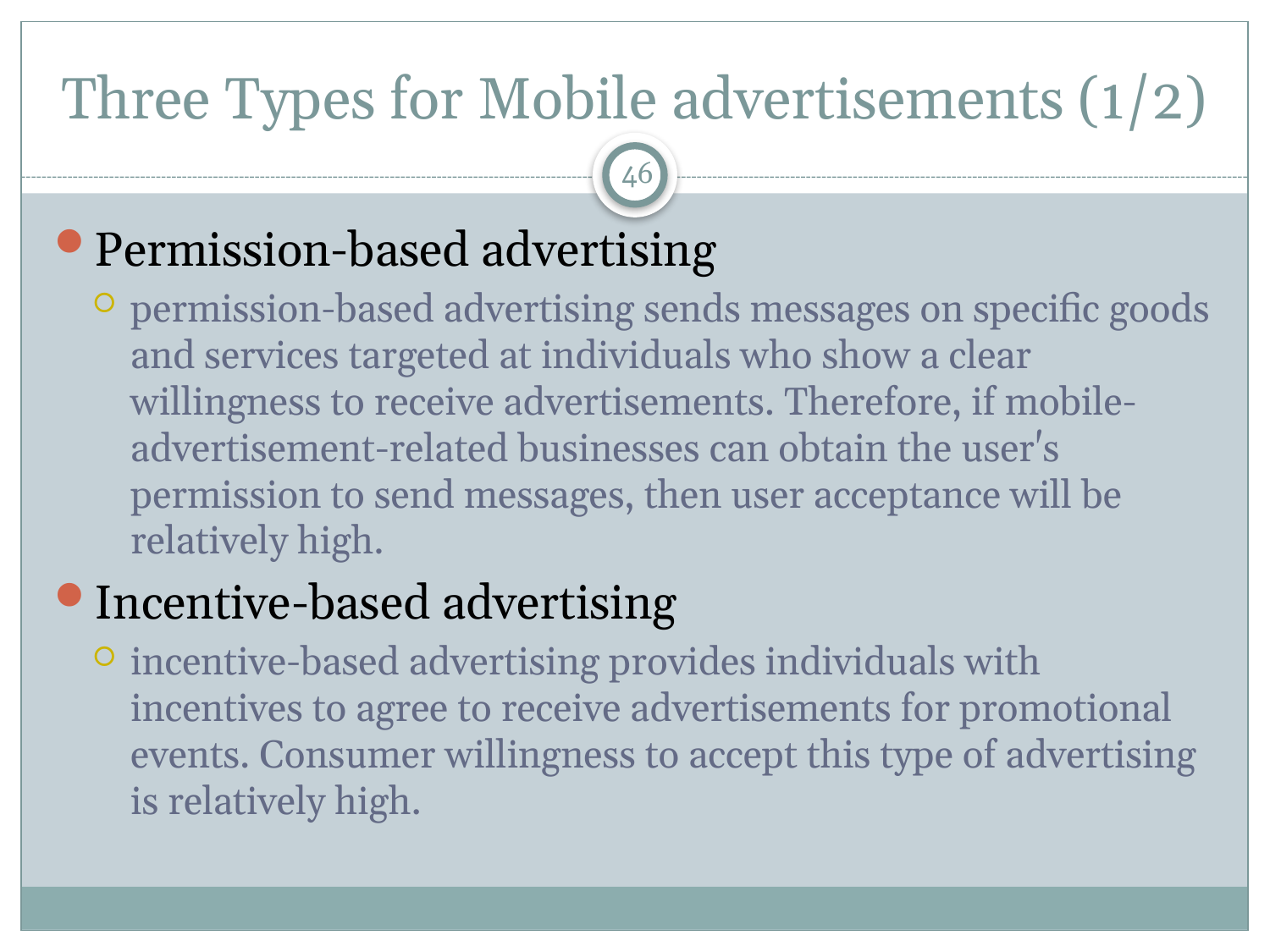

# Three Types for Mobile advertisements (1/2)
46
Permission-based advertising
permission-based advertising sends messages on specific goods and services targeted at individuals who show a clear willingness to receive advertisements. Therefore, if mobile-advertisement-related businesses can obtain the user's permission to send messages, then user acceptance will be relatively high.
Incentive-based advertising
incentive-based advertising provides individuals with incentives to agree to receive advertisements for promotional events. Consumer willingness to accept this type of advertising is relatively high.